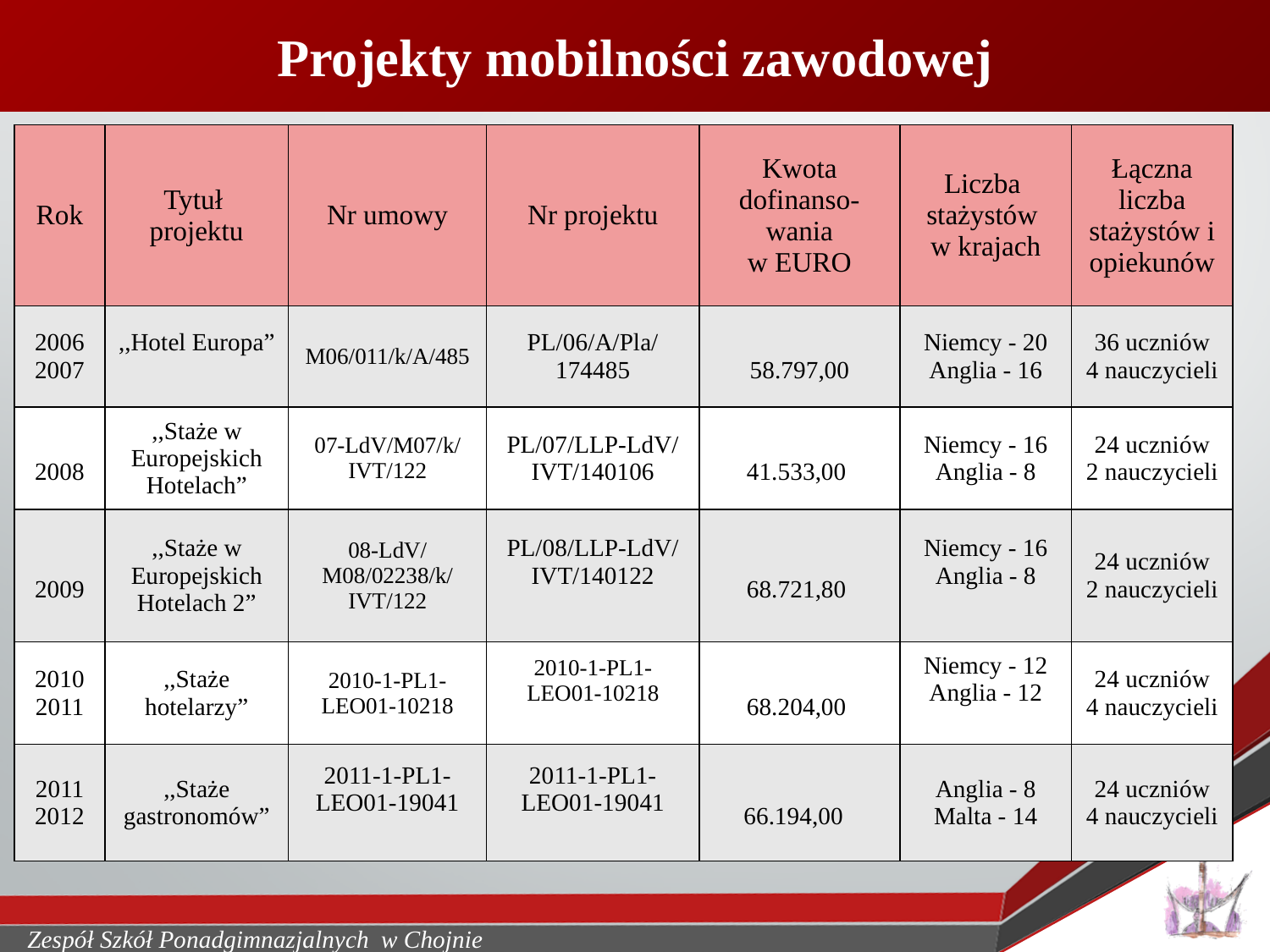

Projekty mobilności zawodowej
| Rok | Tytuł projektu | Nr umowy | Nr projektu | Kwota dofinanso- wania w EURO | Liczba stażystów w krajach | Łączna liczba stażystów i opiekunów |
| --- | --- | --- | --- | --- | --- | --- |
| 2006 2007 | ,,Hotel Europa” | M06/011/k/A/485 | PL/06/A/Pla/174485 | 58.797,00 | Niemcy - 20 Anglia - 16 | 36 uczniów 4 nauczycieli |
| 2008 | ,,Staże w Europejskich Hotelach” | 07-LdV/M07/k/IVT/122 | PL/07/LLP-LdV/IVT/140106 | 41.533,00 | Niemcy - 16 Anglia - 8 | 24 uczniów 2 nauczycieli |
| 2009 | ,,Staże w Europejskich Hotelach 2” | 08-LdV/M08/02238/k/IVT/122 | PL/08/LLP-LdV/IVT/140122 | 68.721,80 | Niemcy - 16 Anglia - 8 | 24 uczniów 2 nauczycieli |
| 2010 2011 | ,,Staże hotelarzy” | 2010-1-PL1-LEO01-10218 | 2010-1-PL1-LEO01-10218 | 68.204,00 | Niemcy - 12 Anglia - 12 | 24 uczniów 4 nauczycieli |
| 2011 2012 | ,,Staże gastronomów” | 2011-1-PL1-LEO01-19041 | 2011-1-PL1-LEO01-19041 | 66.194,00 | Anglia - 8 Malta - 14 | 24 uczniów 4 nauczycieli |